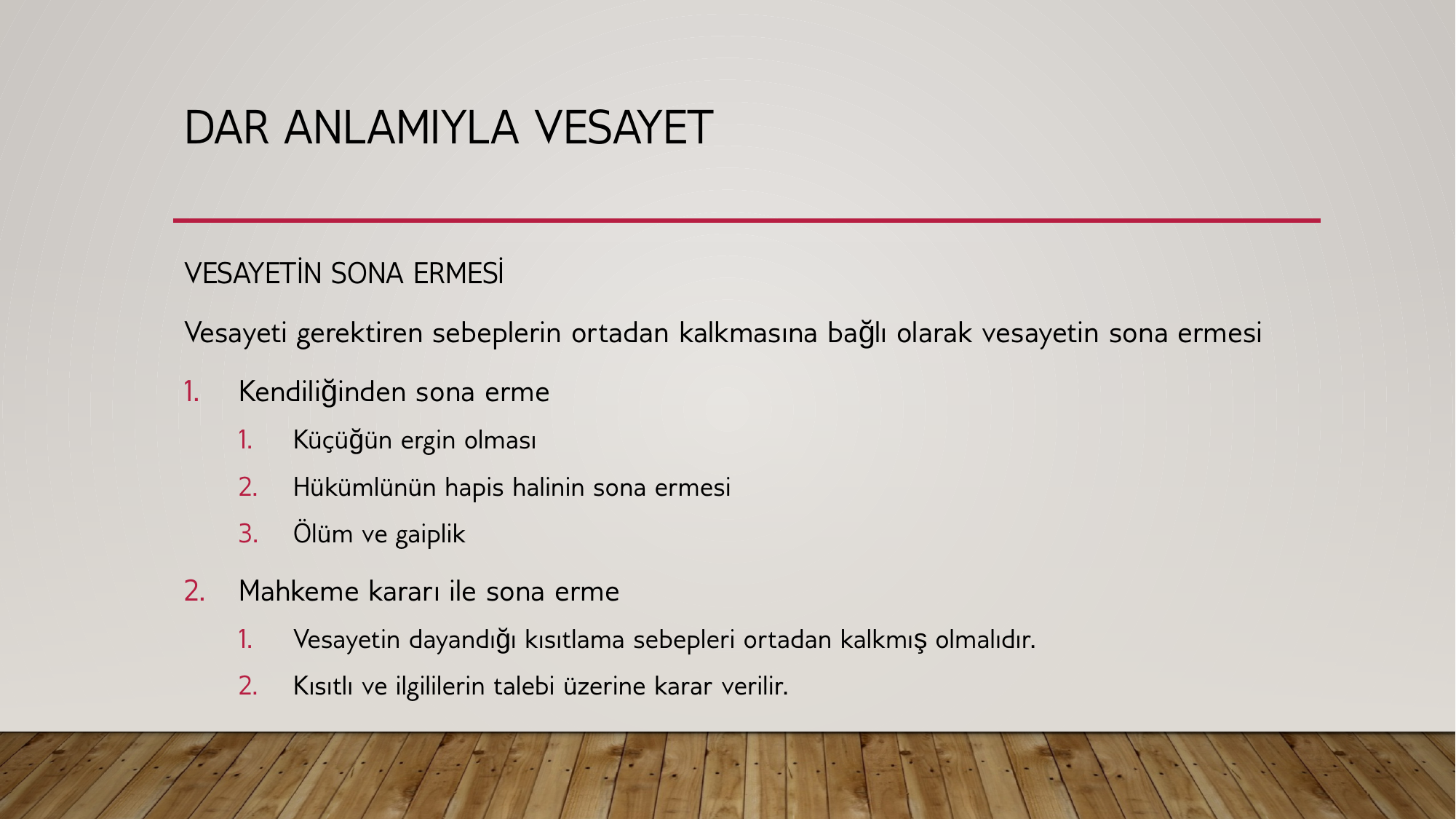

# DAR ANLAMIYLA VESAYET
VESAYETİN SONA ERMESİ
Vesayeti gerektiren sebeplerin ortadan kalkmasına bağlı olarak vesayetin sona ermesi
Kendiliğinden sona erme
Küçüğün ergin olması
Hükümlünün hapis halinin sona ermesi
Ölüm ve gaiplik
Mahkeme kararı ile sona erme
Vesayetin dayandığı kısıtlama sebepleri ortadan kalkmış olmalıdır.
Kısıtlı ve ilgililerin talebi üzerine karar verilir.